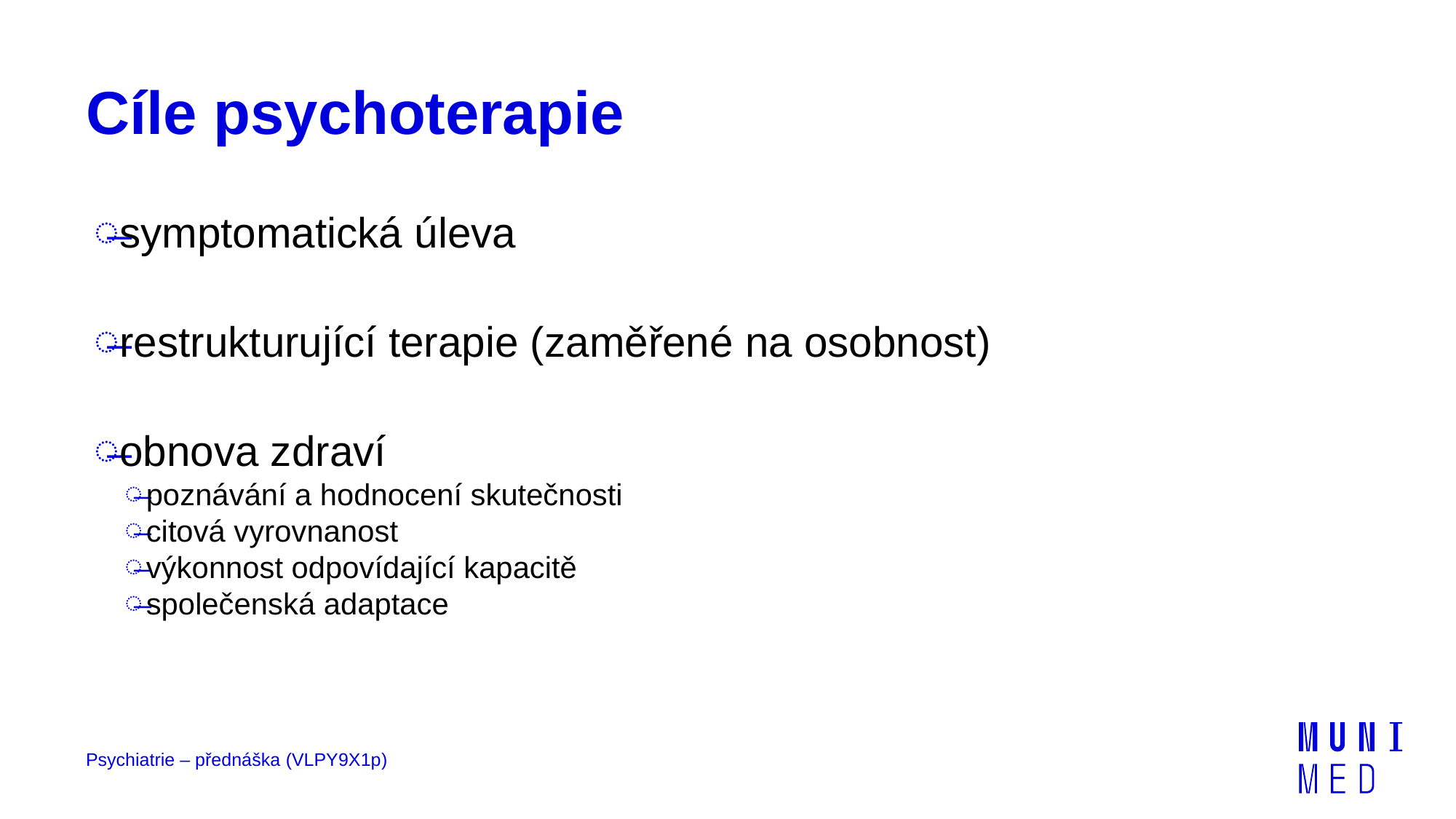

# Cíle psychoterapie
symptomatická úleva

restrukturující terapie (zaměřené na osobnost)

obnova zdraví
poznávání a hodnocení skutečnosti
citová vyrovnanost
výkonnost odpovídající kapacitě
společenská adaptace
Psychiatrie – přednáška (VLPY9X1p)